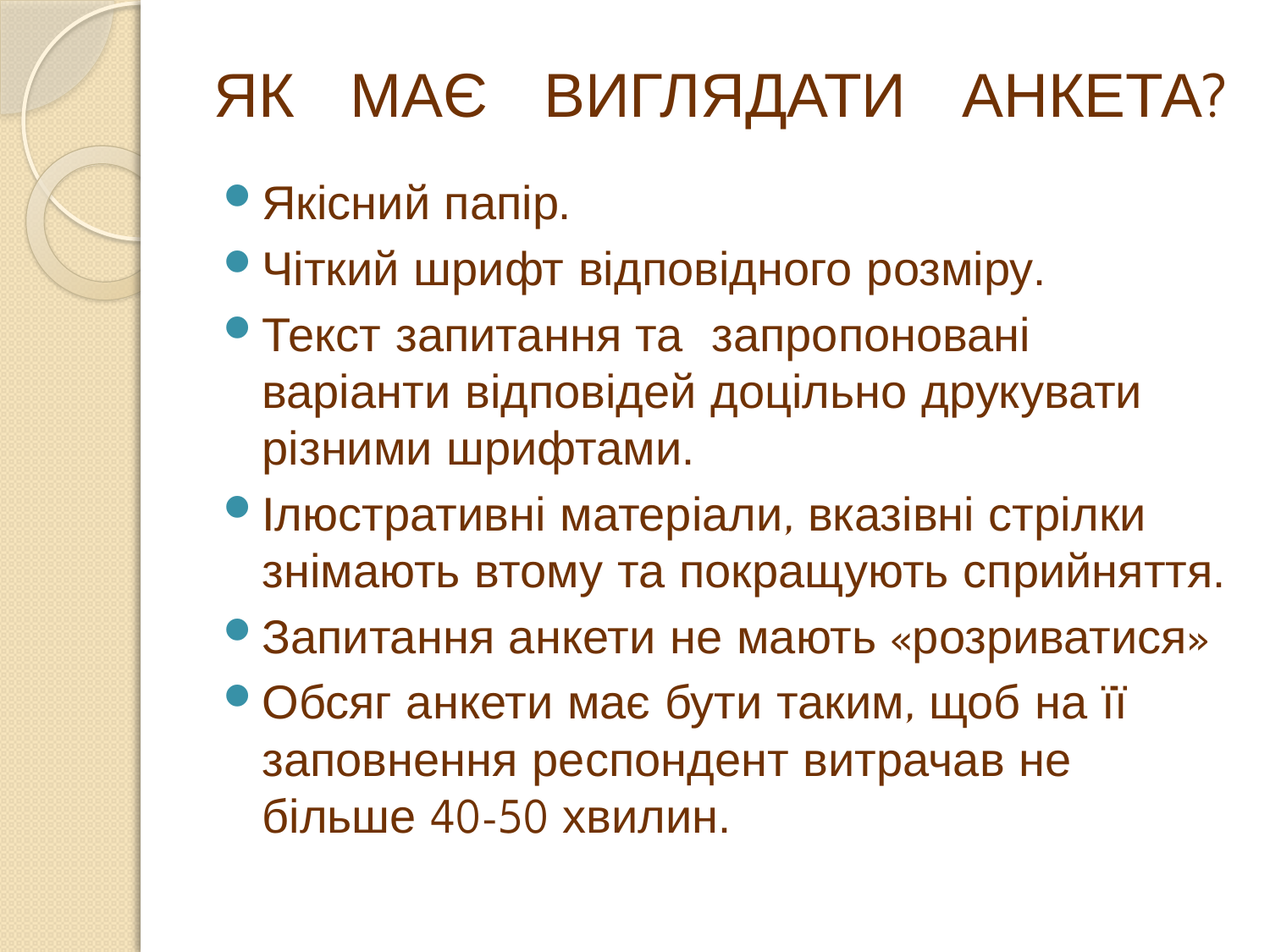

# ЯК   МАЄ   ВИГЛЯДАТИ   АНКЕТА?
Якісний папір.
Чіткий шрифт відповідного розміру.
Текст запитання та  запропоновані варіанти відповідей доцільно друкувати різними шрифтами.
Ілюстративні матеріали, вказівні стрілки знімають втому та покращують сприйняття.
Запитання анкети не мають «розриватися»
Обсяг анкети має бути таким, щоб на її заповнення респондент витрачав не більше 40-50 хвилин.